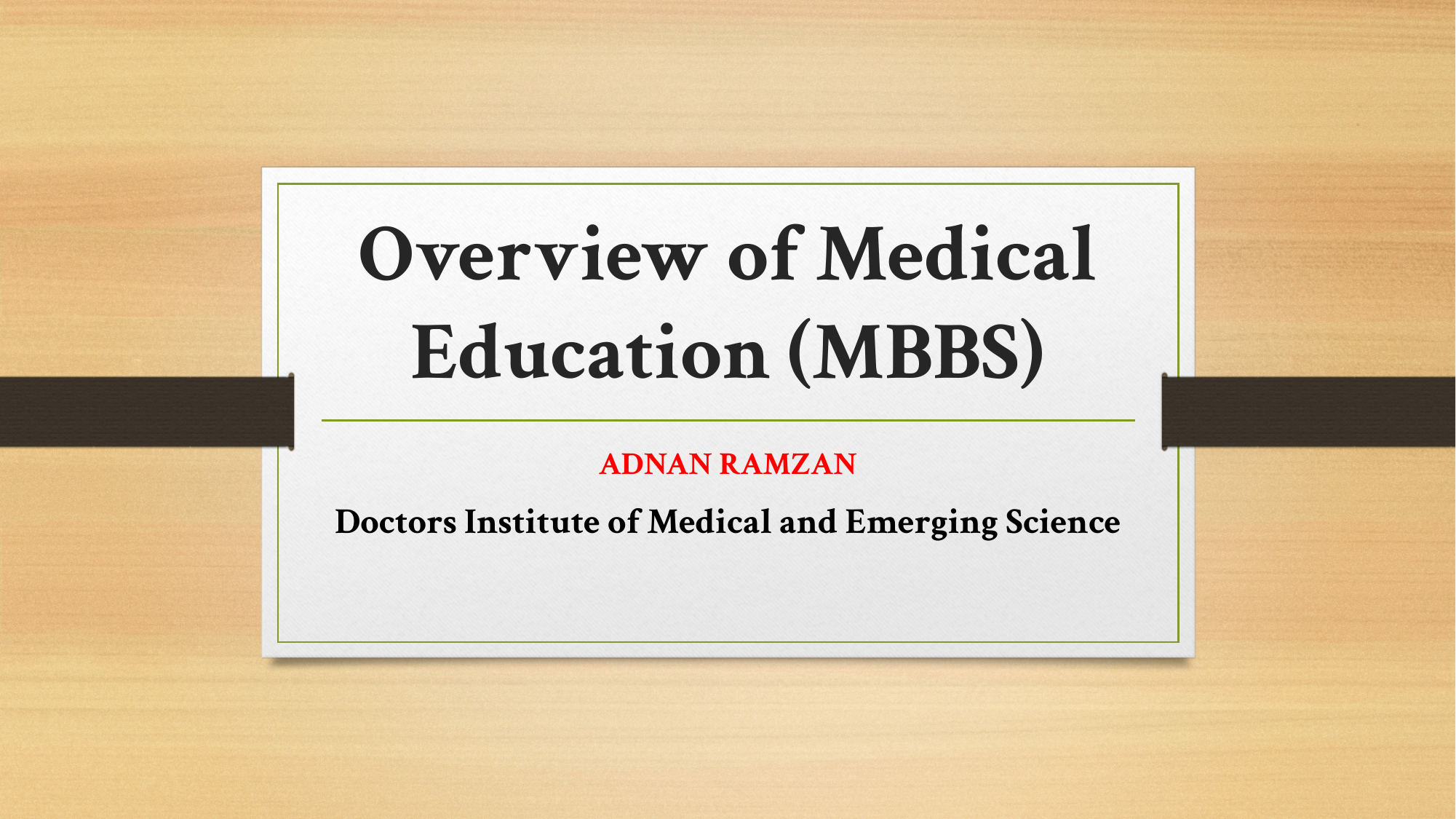

# Overview of Medical Education (MBBS)
ADNAN RAMZAN
Doctors Institute of Medical and Emerging Science